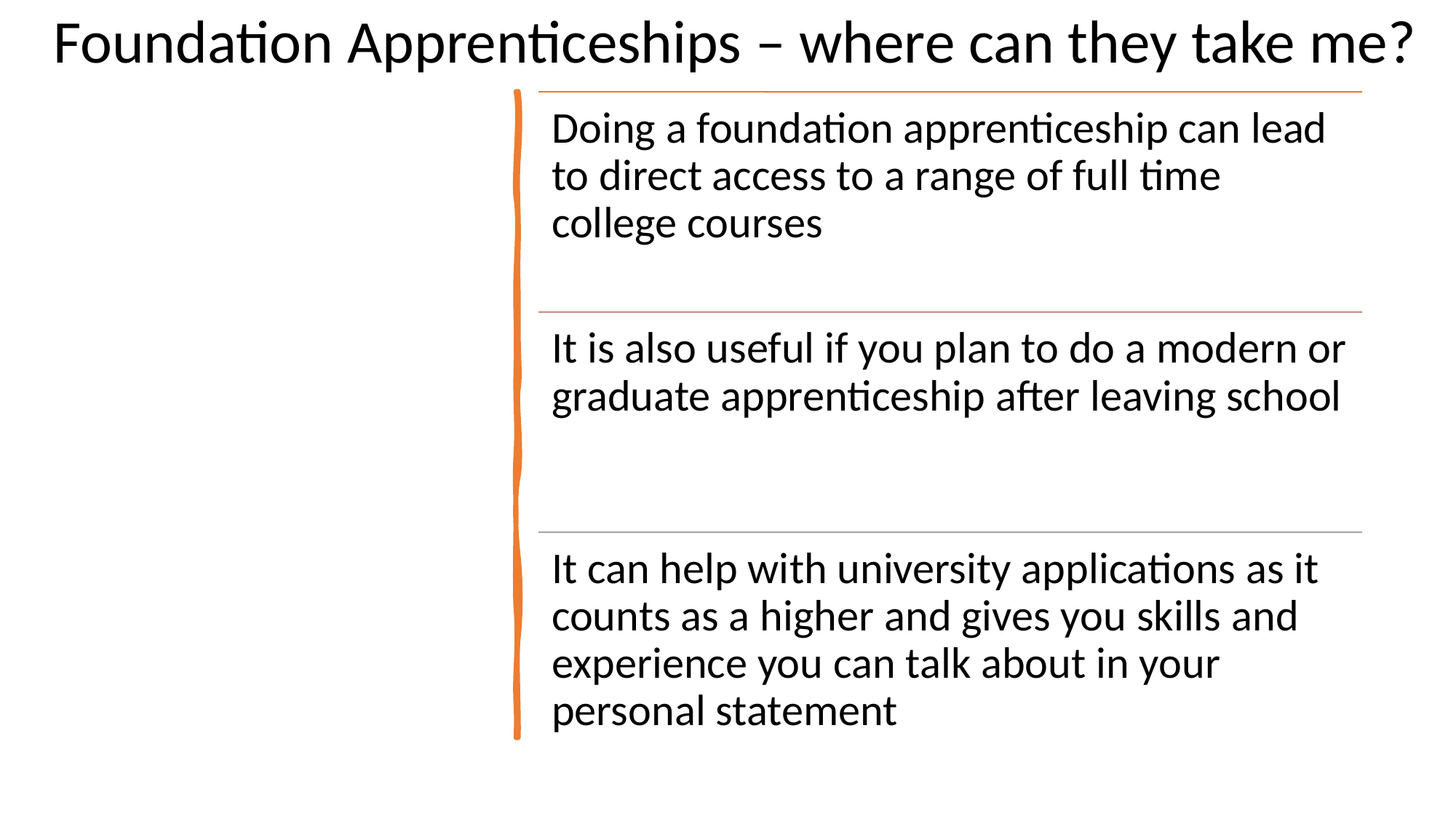

Foundation Apprenticeships – where can they take me?
Doing a foundation apprenticeship can lead to direct access to a range of full time college courses
It is also useful if you plan to do a modern or graduate apprenticeship after leaving school
It can help with university applications as it counts as a higher and gives you skills and experience you can talk about in your personal statement